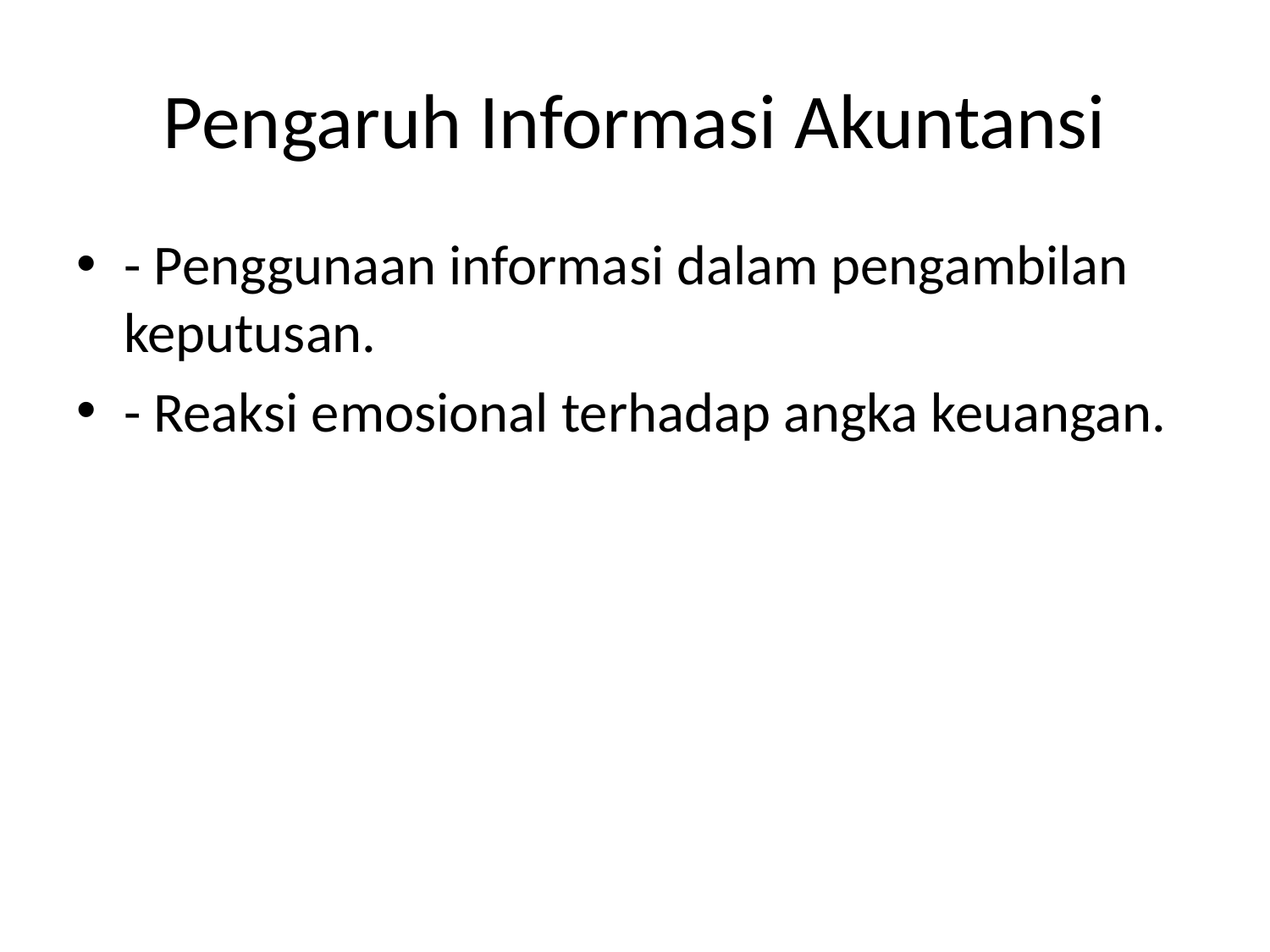

# Pengaruh Informasi Akuntansi
- Penggunaan informasi dalam pengambilan keputusan.
- Reaksi emosional terhadap angka keuangan.